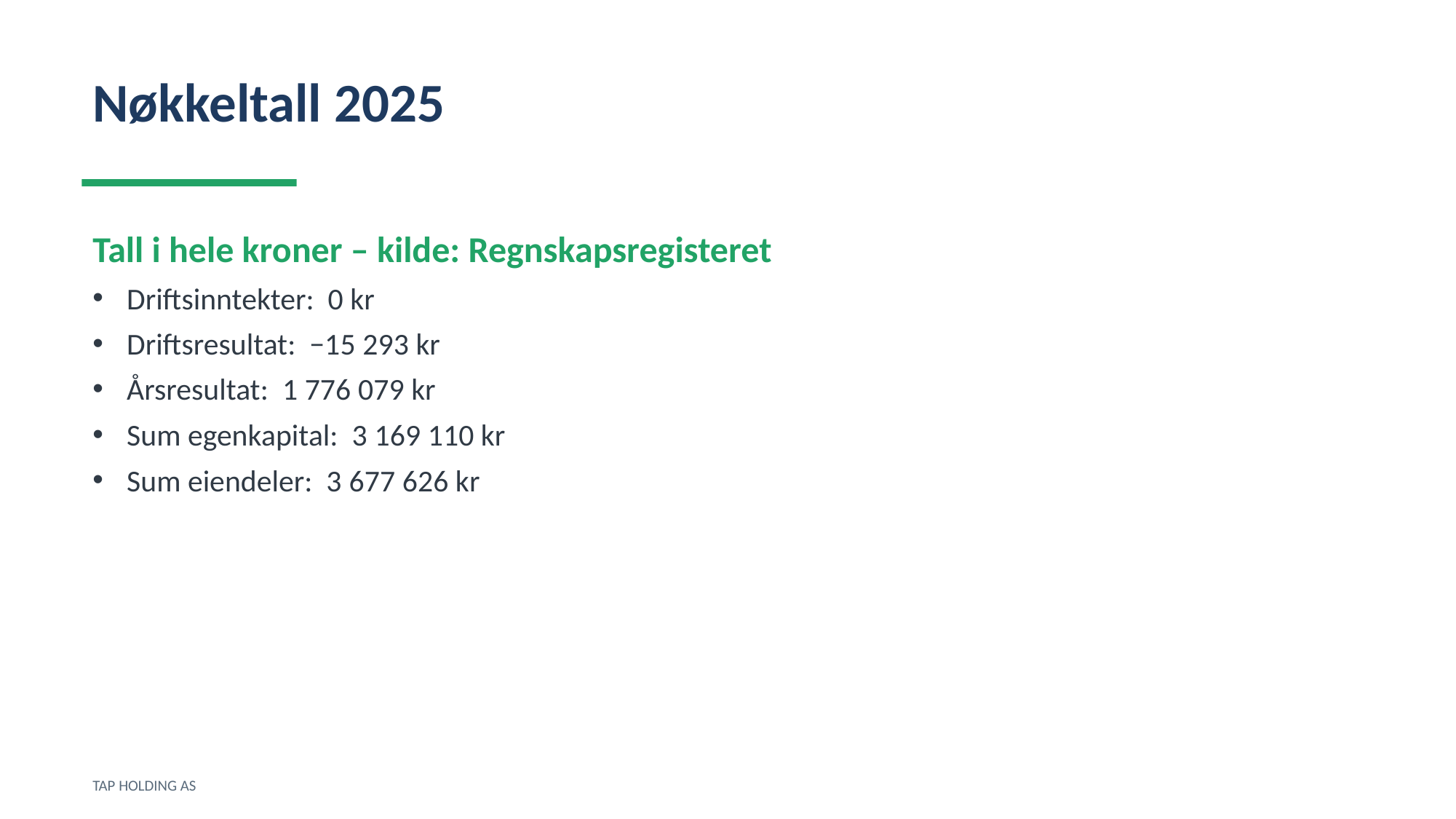

Nøkkeltall 2025

Tall i hele kroner – kilde: Regnskapsregisteret
Driftsinntekter:  0 kr
Driftsresultat:  −15 293 kr
Årsresultat:  1 776 079 kr
Sum egenkapital:  3 169 110 kr
Sum eiendeler:  3 677 626 kr
TAP HOLDING AS